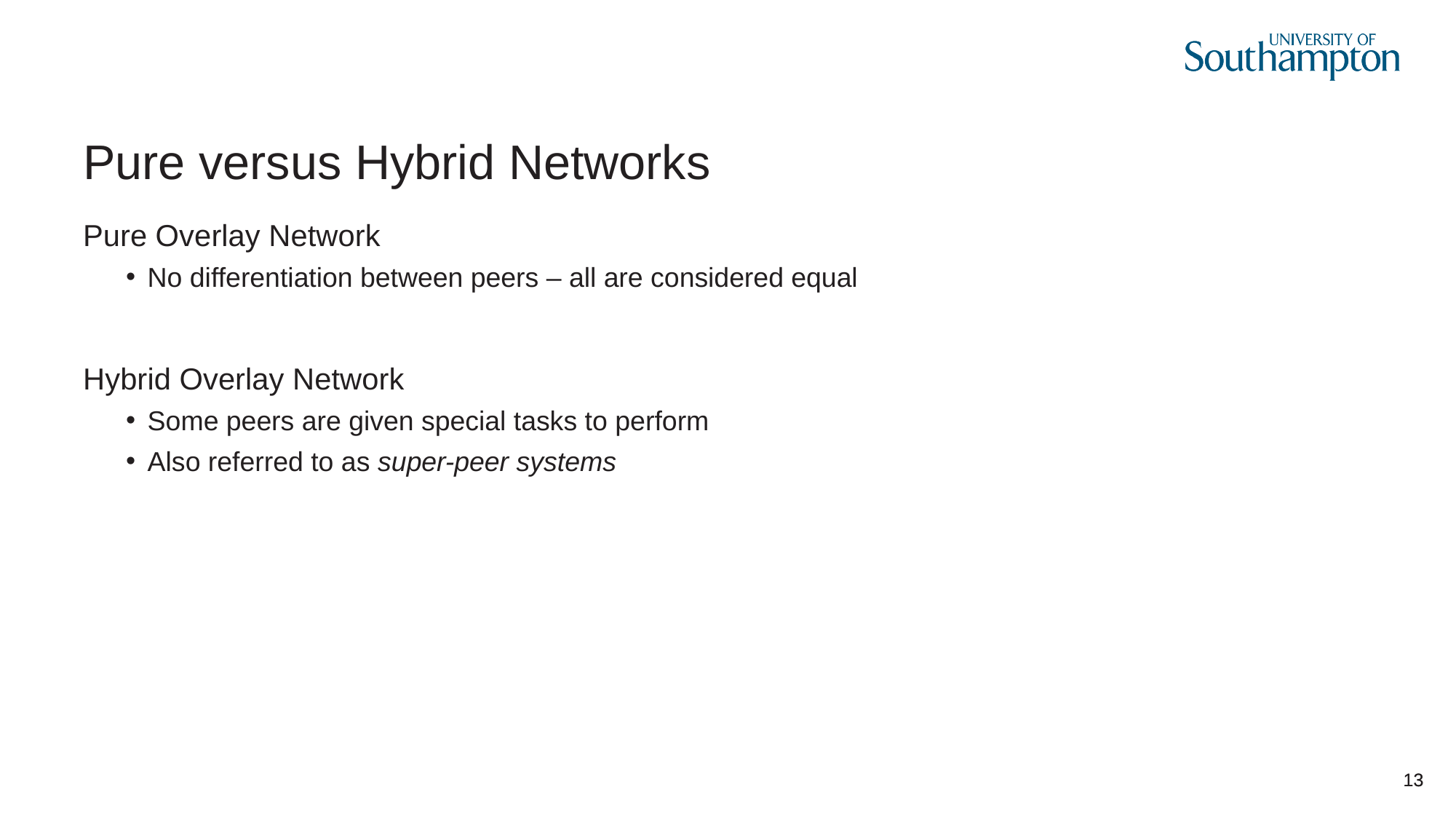

# Pure versus Hybrid Networks
Pure Overlay Network
No differentiation between peers – all are considered equal

Hybrid Overlay Network
Some peers are given special tasks to perform
Also referred to as super-peer systems

13